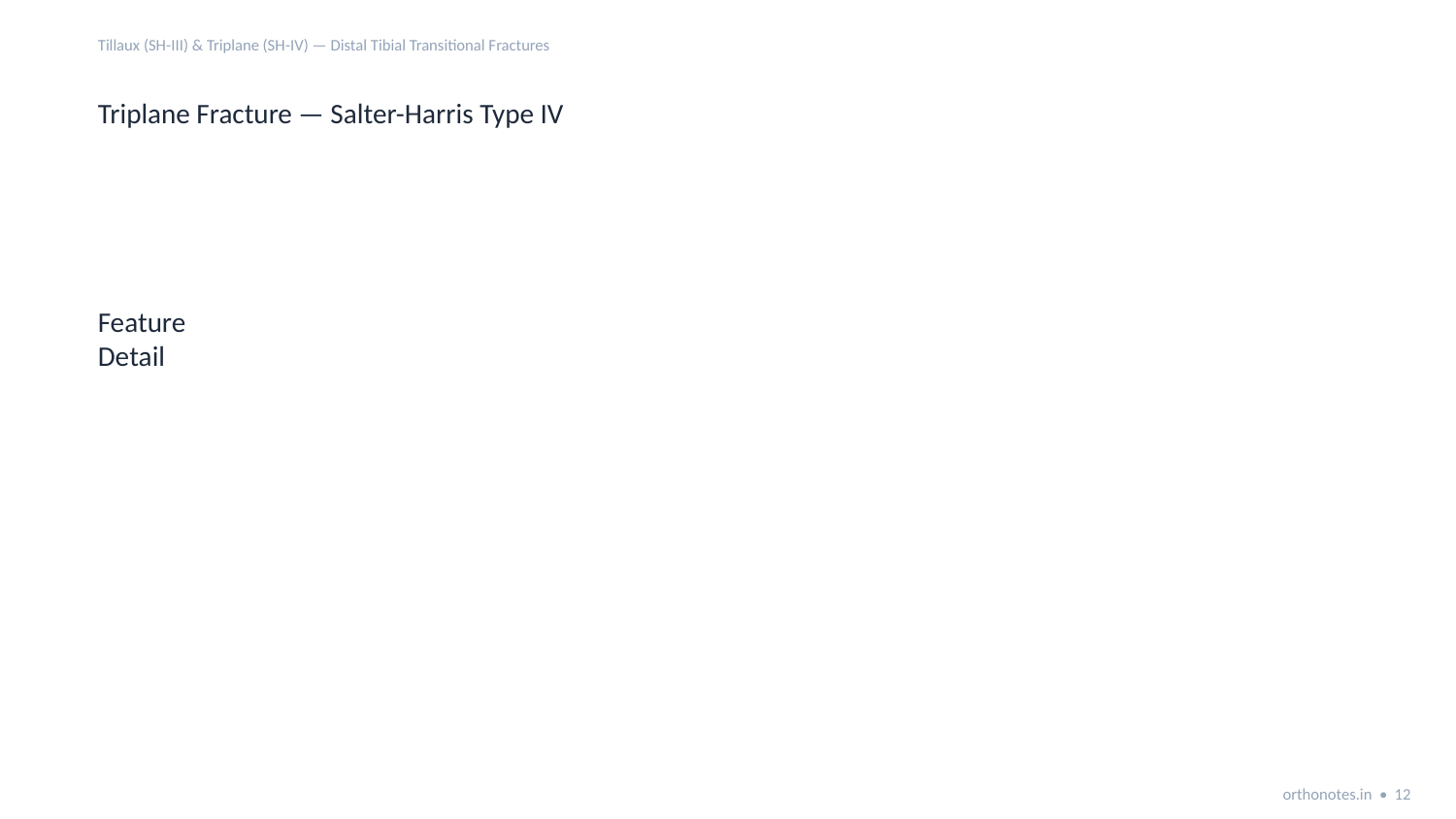

Tillaux (SH-III) & Triplane (SH-IV) — Distal Tibial Transitional Fractures
Triplane Fracture — Salter-Harris Type IV
Feature
Detail
orthonotes.in  •  12